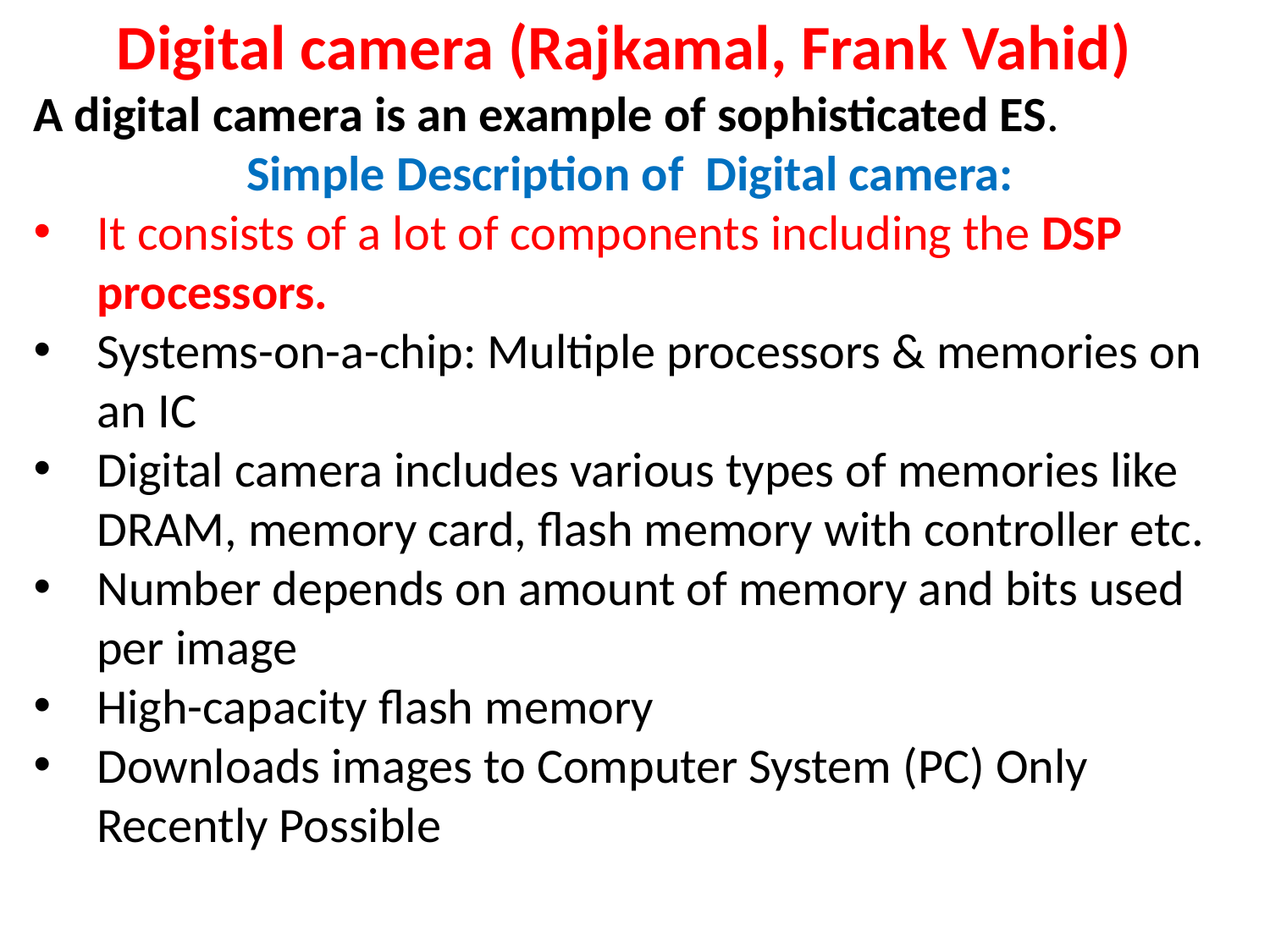

Digital camera (Rajkamal, Frank Vahid)
A digital camera is an example of sophisticated ES.
 Simple Description of  Digital camera:
It consists of a lot of components including the DSP processors.
Systems-on-a-chip: Multiple processors & memories on an IC
Digital camera includes various types of memories like DRAM, memory card, flash memory with controller etc.
Number depends on amount of memory and bits used per image
High-capacity flash memory
Downloads images to Computer System (PC) Only Recently Possible